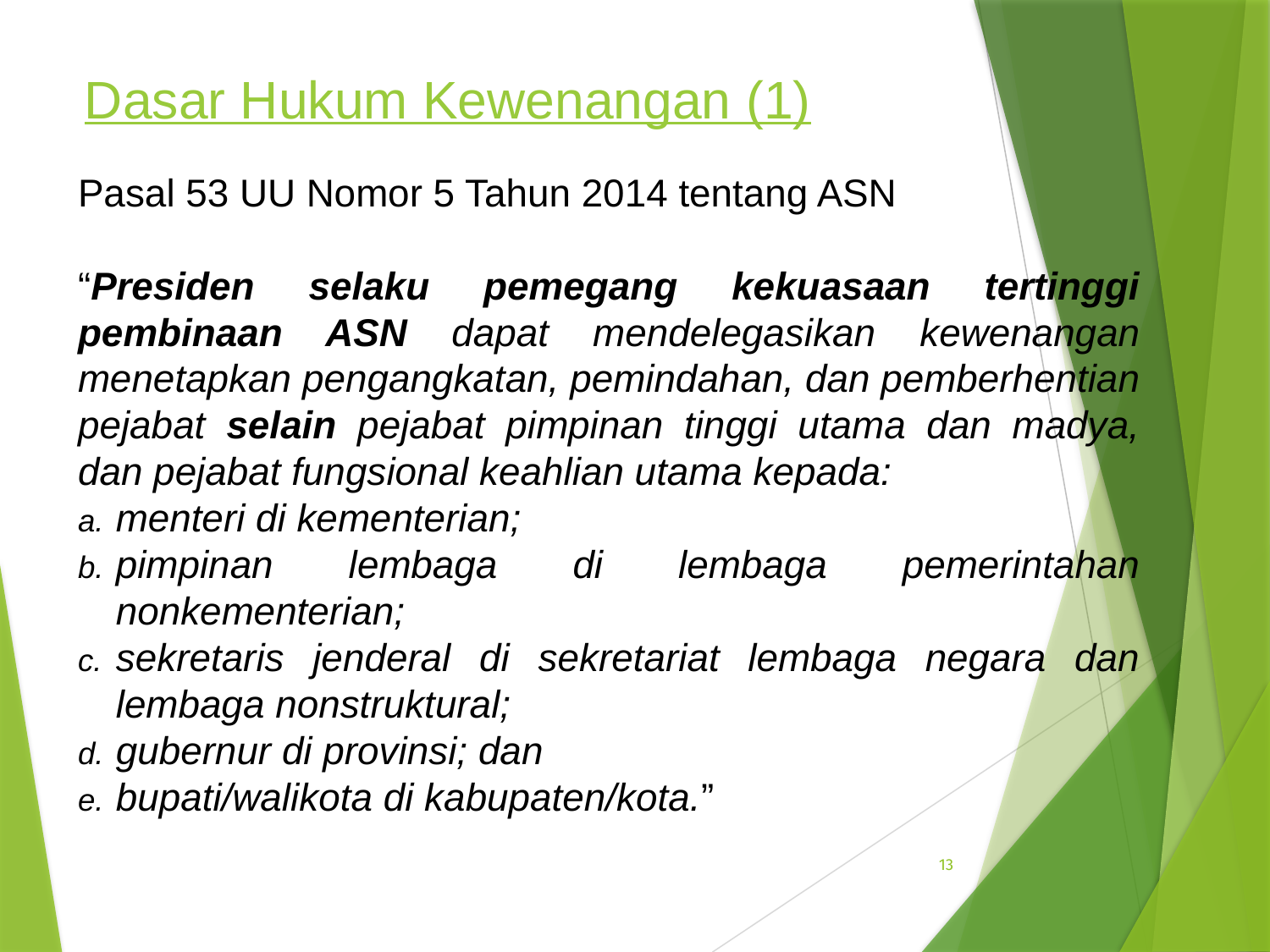

# Dasar Hukum Kewenangan (1)
Pasal 53 UU Nomor 5 Tahun 2014 tentang ASN

“Presiden selaku pemegang kekuasaan tertinggi pembinaan ASN dapat mendelegasikan kewenangan menetapkan pengangkatan, pemindahan, dan pemberhentian pejabat selain pejabat pimpinan tinggi utama dan madya, dan pejabat fungsional keahlian utama kepada:
menteri di kementerian;
pimpinan lembaga di lembaga pemerintahan nonkementerian;
sekretaris jenderal di sekretariat lembaga negara dan lembaga nonstruktural;
gubernur di provinsi; dan
bupati/walikota di kabupaten/kota.”

13